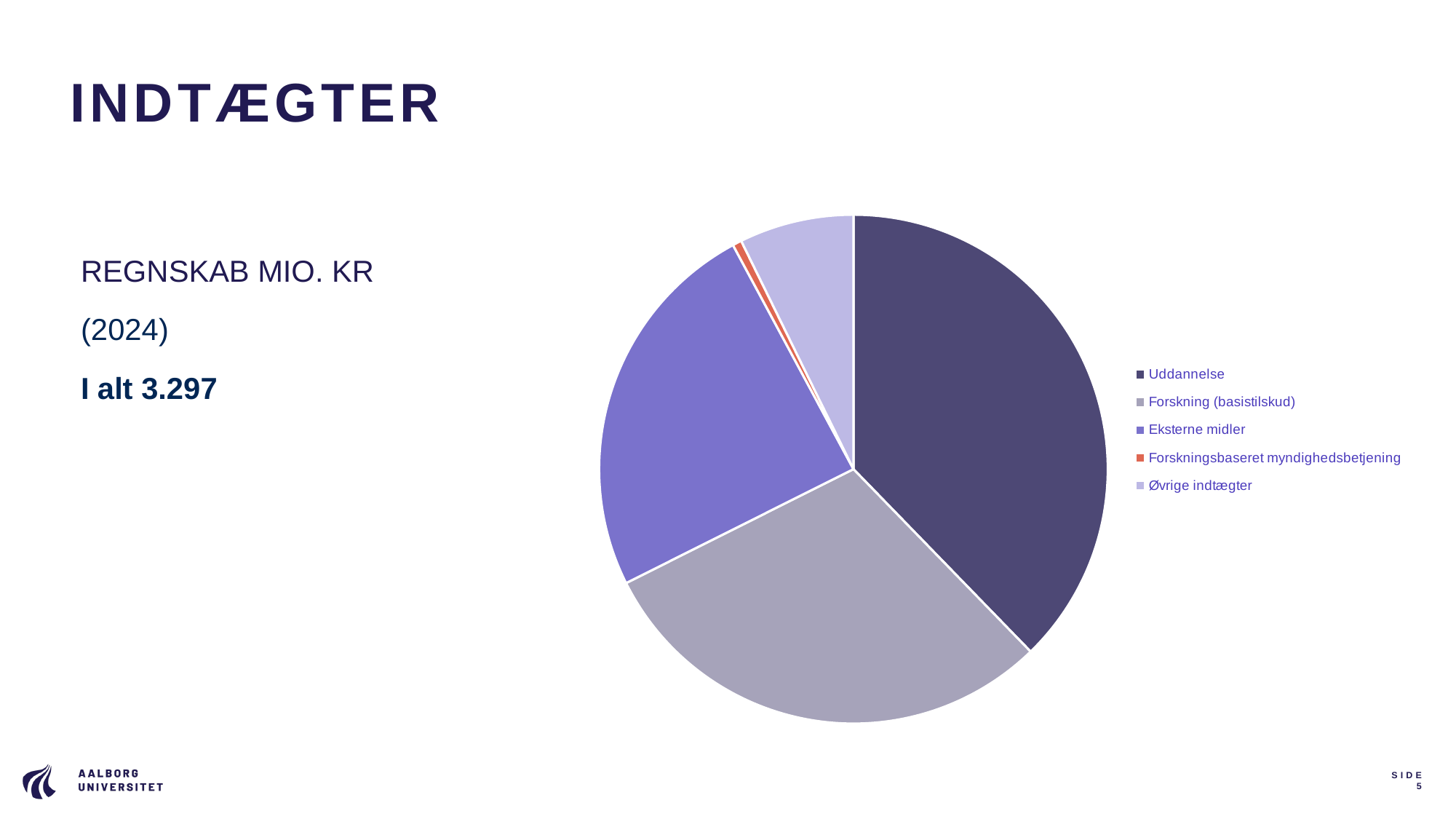

# INDTÆGTER

### Chart

| Category | Kolonne1 |
|---|---|
| Uddannelse | 1244.0 |
| Forskning (basistilskud) | 985.0 |
| Eksterne midler | 809.0 |
| Forskningsbaseret myndighedsbetjening | 19.0 |
| Øvrige indtægter | 240.0 |
REGNSKAB MIO. KR
(2024)
I alt 3.297